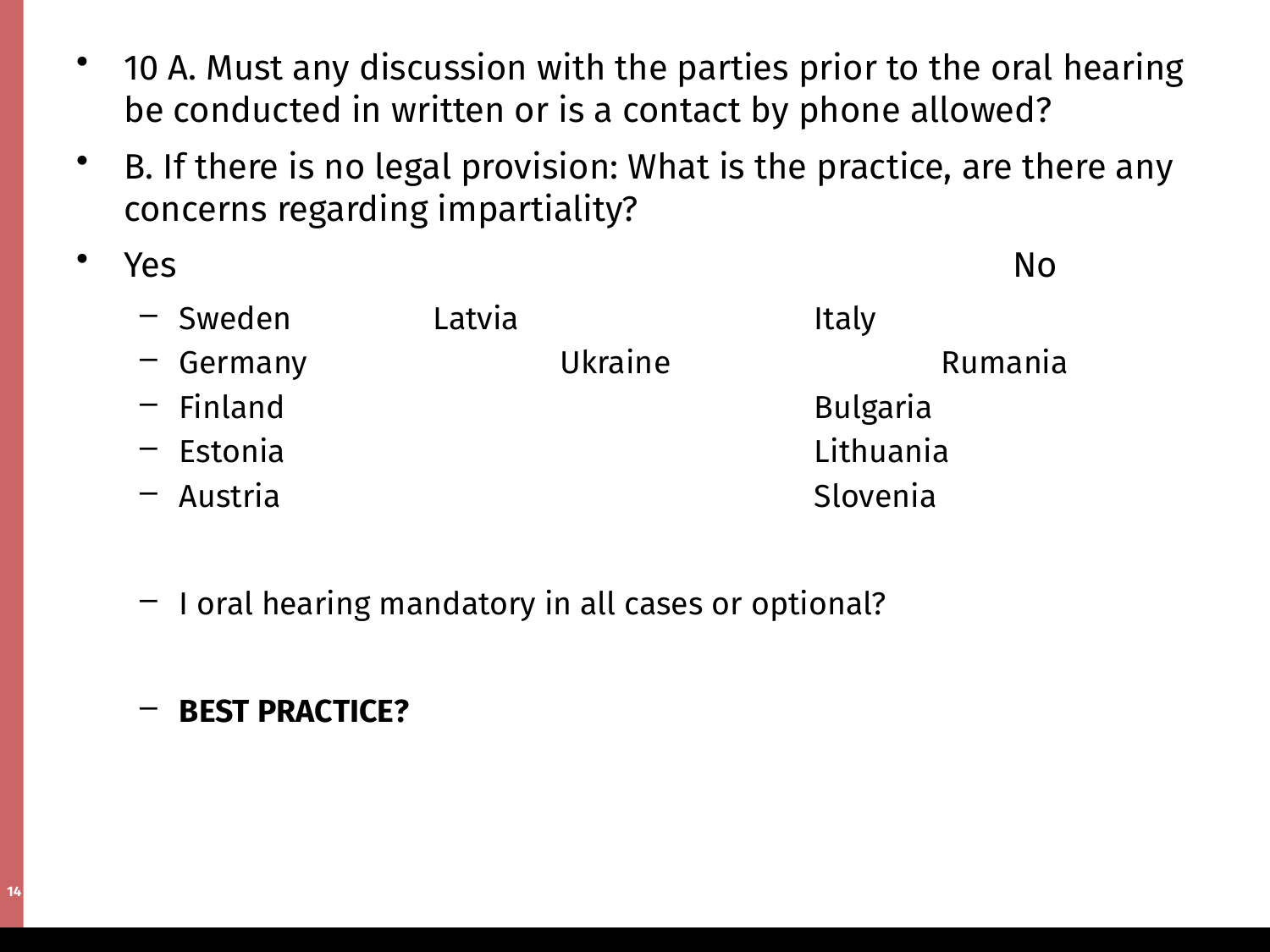

# 10 A. Must any discussion with the parties prior to the oral hearing be conducted in written or is a contact by phone allowed?
B. If there is no legal provision: What is the practice, are there any concerns regarding impartiality?
Yes							No
Sweden		Latvia			Italy
Germany		Ukraine			Rumania
Finland					Bulgaria
Estonia					Lithuania
Austria					Slovenia

I oral hearing mandatory in all cases or optional?

BEST PRACTICE?